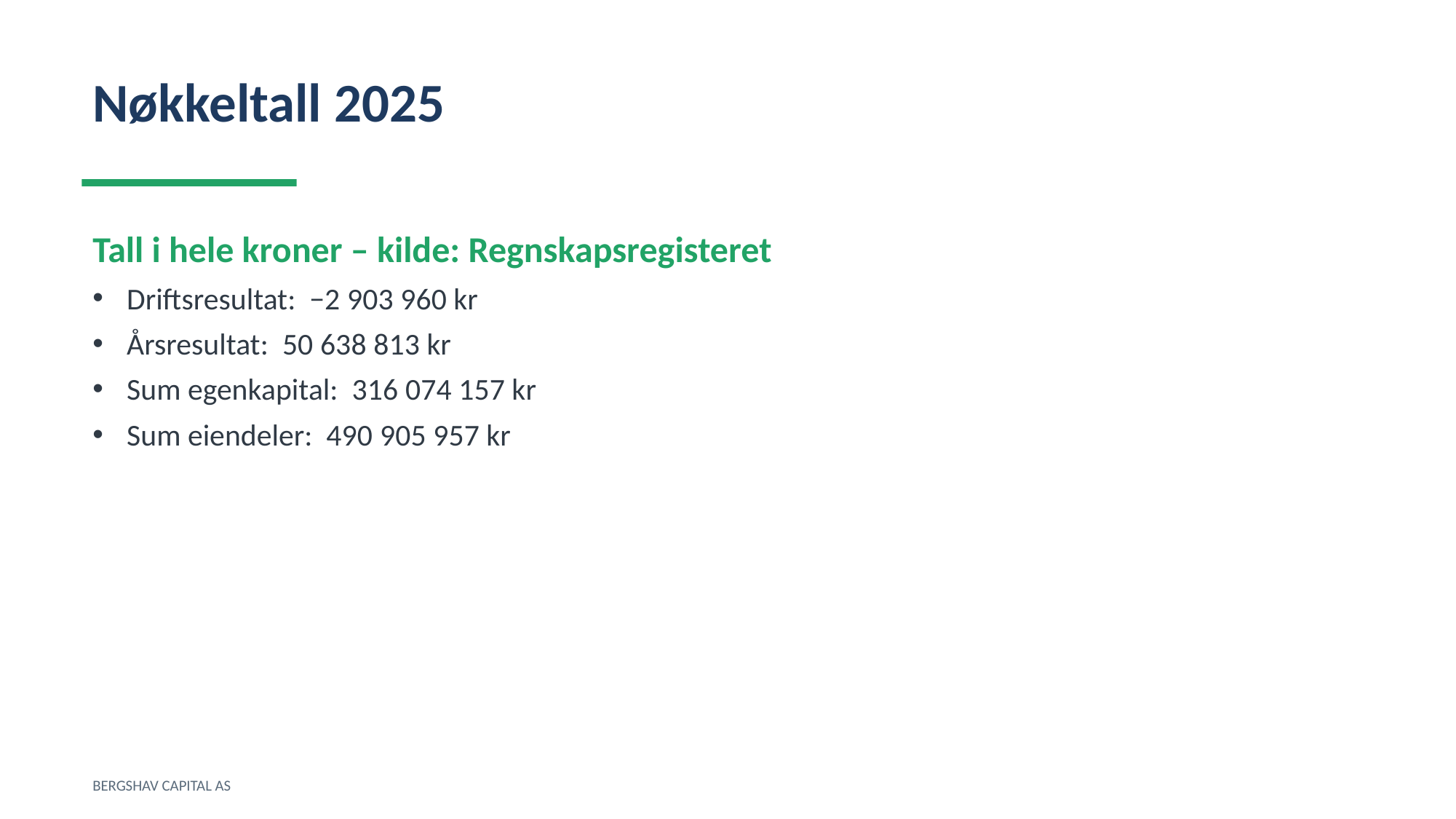

Nøkkeltall 2025

Tall i hele kroner – kilde: Regnskapsregisteret
Driftsresultat:  −2 903 960 kr
Årsresultat:  50 638 813 kr
Sum egenkapital:  316 074 157 kr
Sum eiendeler:  490 905 957 kr
BERGSHAV CAPITAL AS